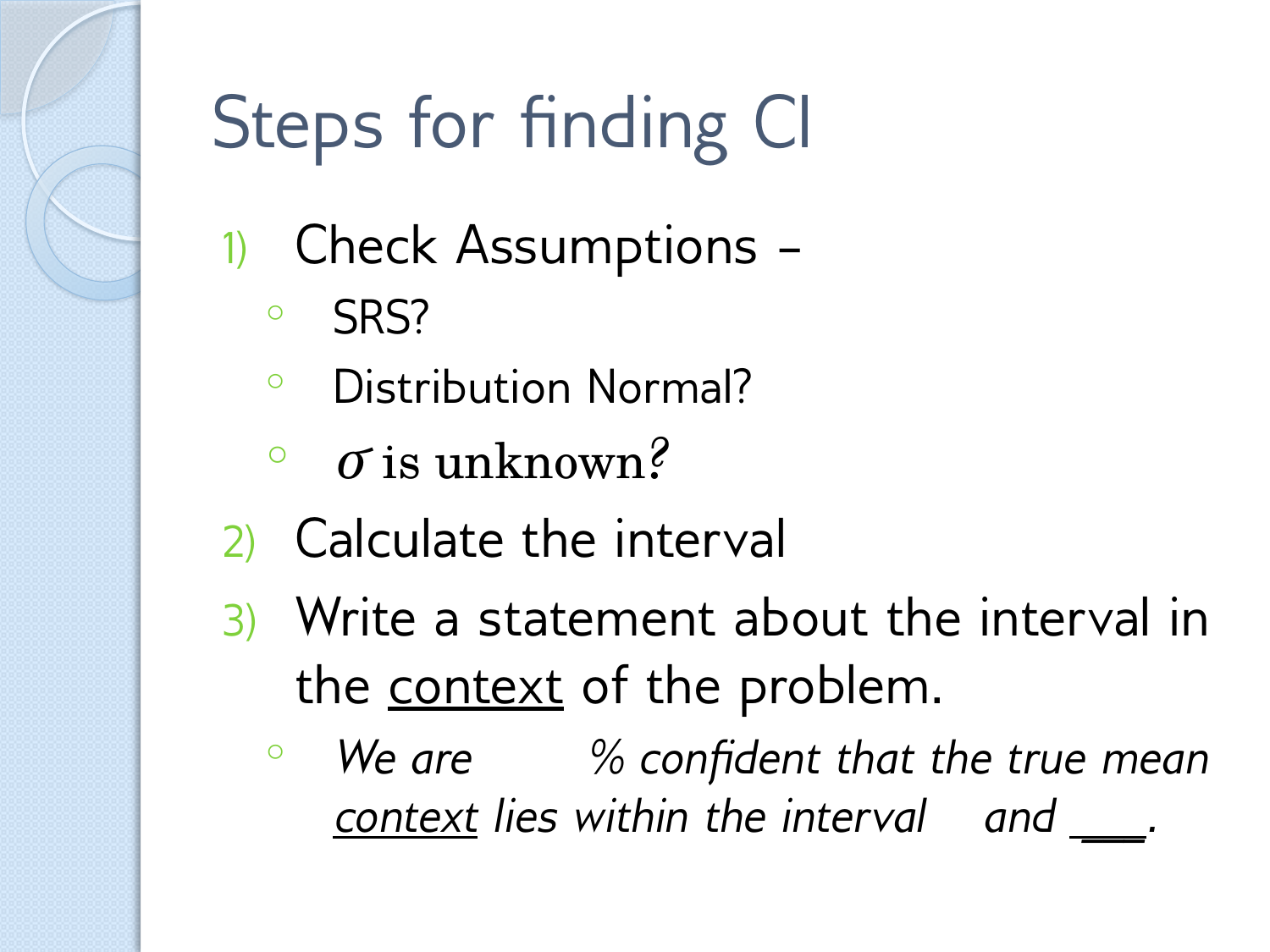

# Steps for finding CI
Check Assumptions –
SRS?
Distribution Normal?
σ is unknown?
Calculate the interval
Write a statement about the interval in the context of the problem.
We are 	% confident that the true mean context lies within the interval 	 and  ___.